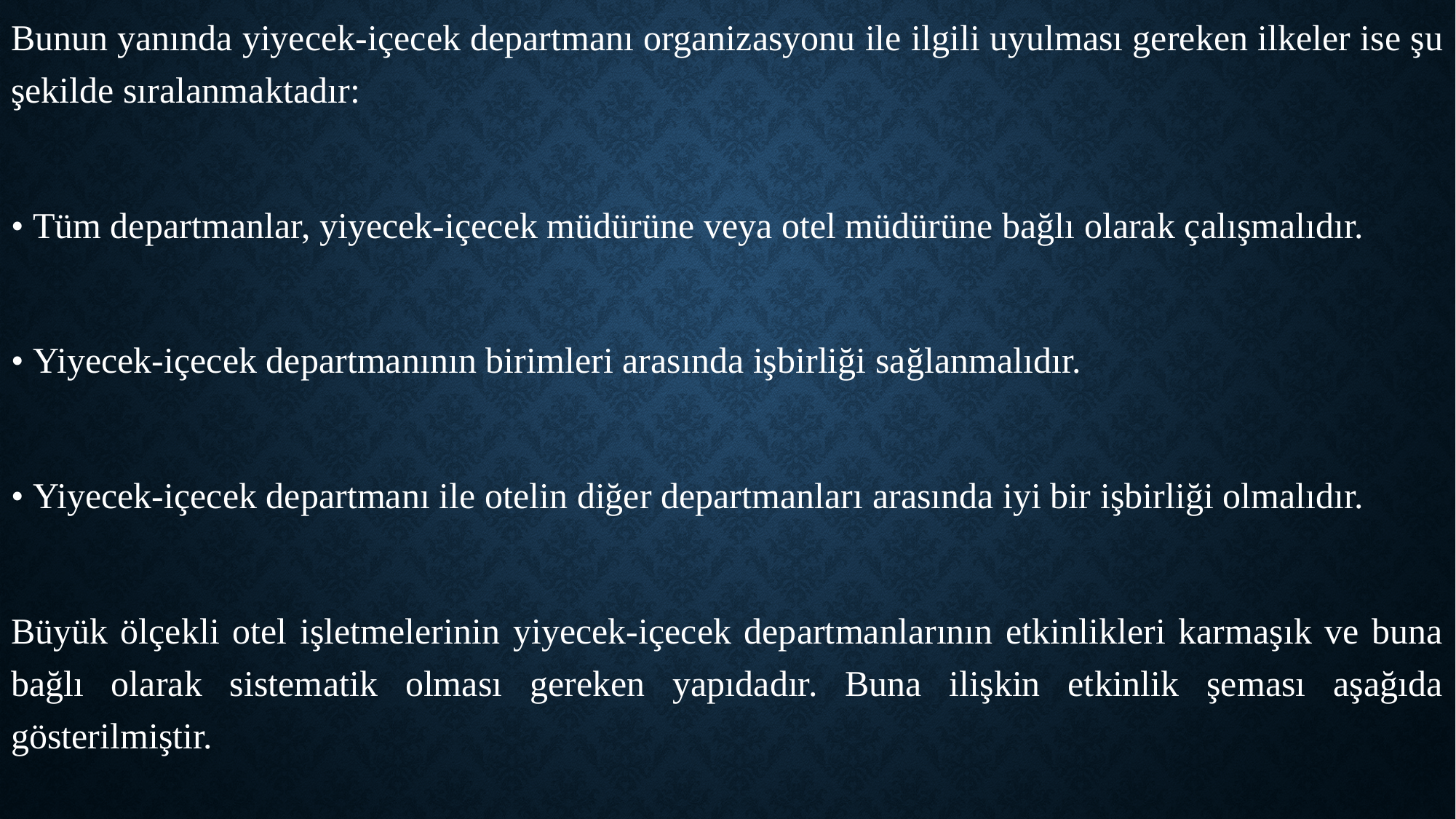

Bunun yanında yiyecek-içecek departmanı organizasyonu ile ilgili uyulması gereken ilkeler ise şu şekilde sıralanmaktadır:

• Tüm departmanlar, yiyecek-içecek müdürüne veya otel müdürüne bağlı olarak çalışmalıdır.

• Yiyecek-içecek departmanının birimleri arasında işbirliği sağlanmalıdır.

• Yiyecek-içecek departmanı ile otelin diğer departmanları arasında iyi bir işbirliği olmalıdır.

Büyük ölçekli otel işletmelerinin yiyecek-içecek departmanlarının etkinlikleri karmaşık ve buna bağlı olarak sistematik olması gereken yapıdadır. Buna ilişkin etkinlik şeması aşağıda gösterilmiştir.